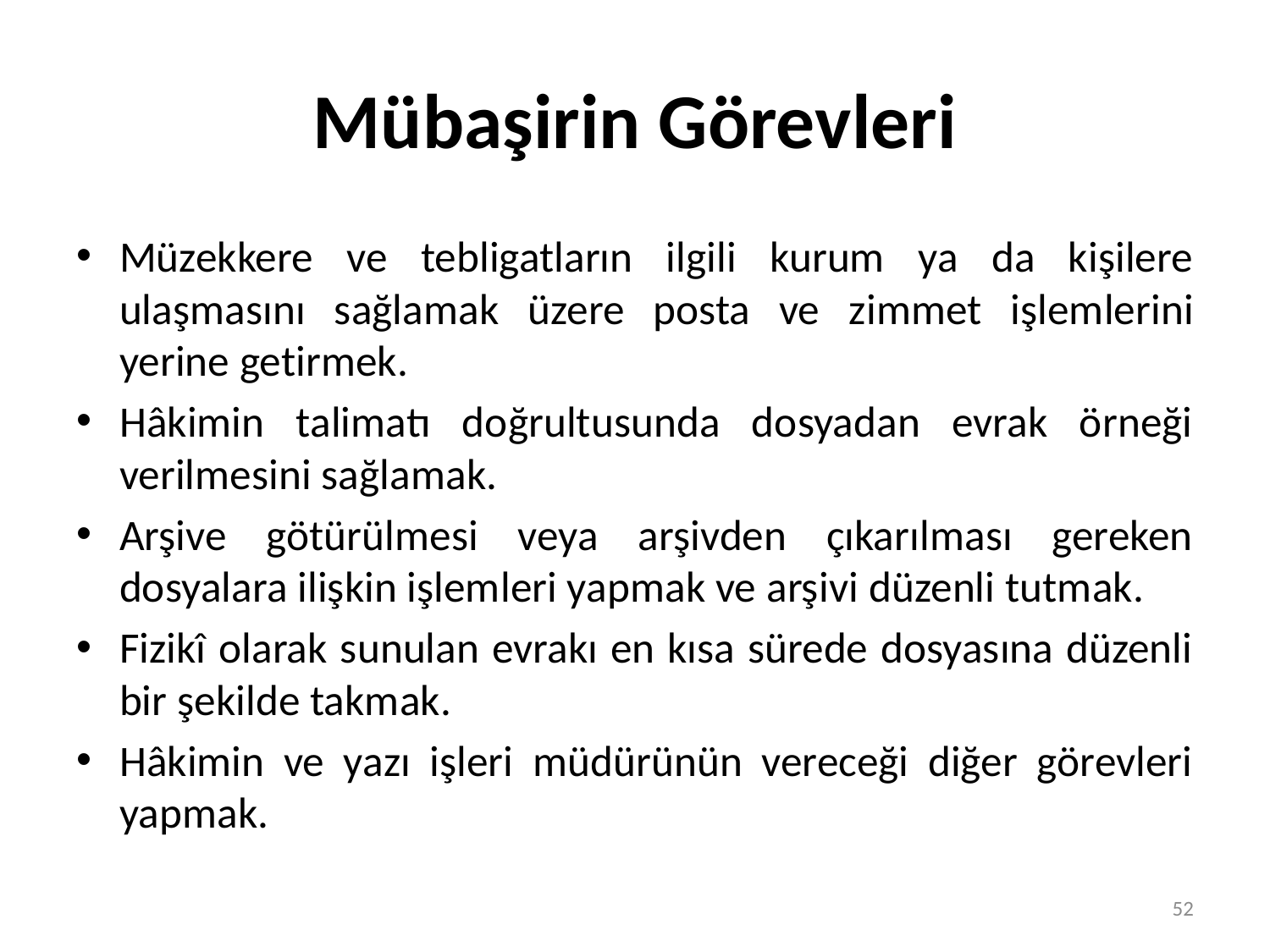

# Mübaşirin Görevleri
Müzekkere ve tebligatların ilgili kurum ya da kişilere ulaşmasını sağlamak üzere posta ve zimmet işlemlerini yerine getirmek.
Hâkimin talimatı doğrultusunda dosyadan evrak örneği verilmesini sağlamak.
Arşive götürülmesi veya arşivden çıkarılması gereken dosyalara ilişkin işlemleri yapmak ve arşivi düzenli tutmak.
Fizikî olarak sunulan evrakı en kısa sürede dosyasına düzenli bir şekilde takmak.
Hâkimin ve yazı işleri müdürünün vereceği diğer görevleri yapmak.
52